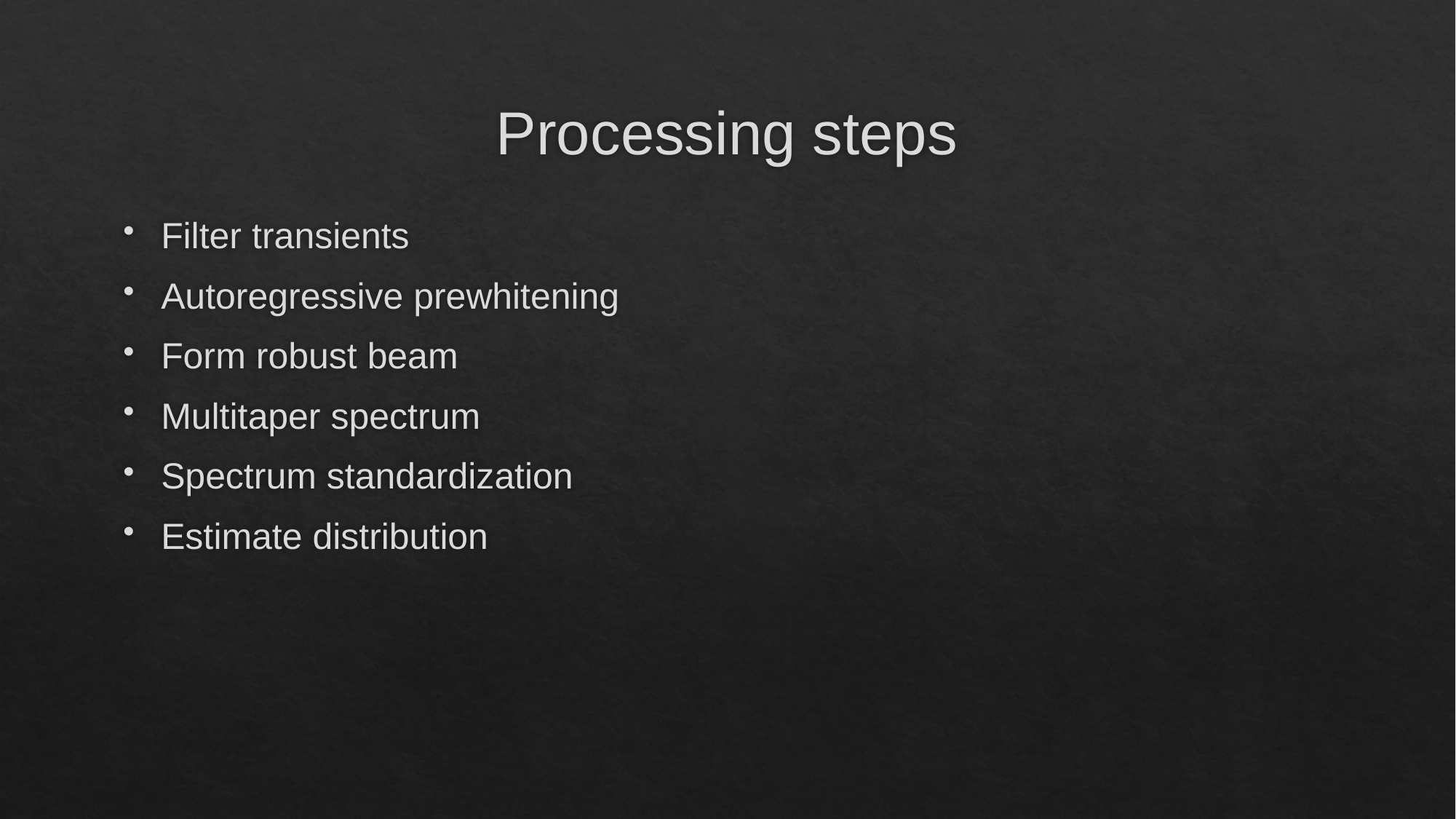

# Processing steps
Filter transients
Autoregressive prewhitening
Form robust beam
Multitaper spectrum
Spectrum standardization
Estimate distribution